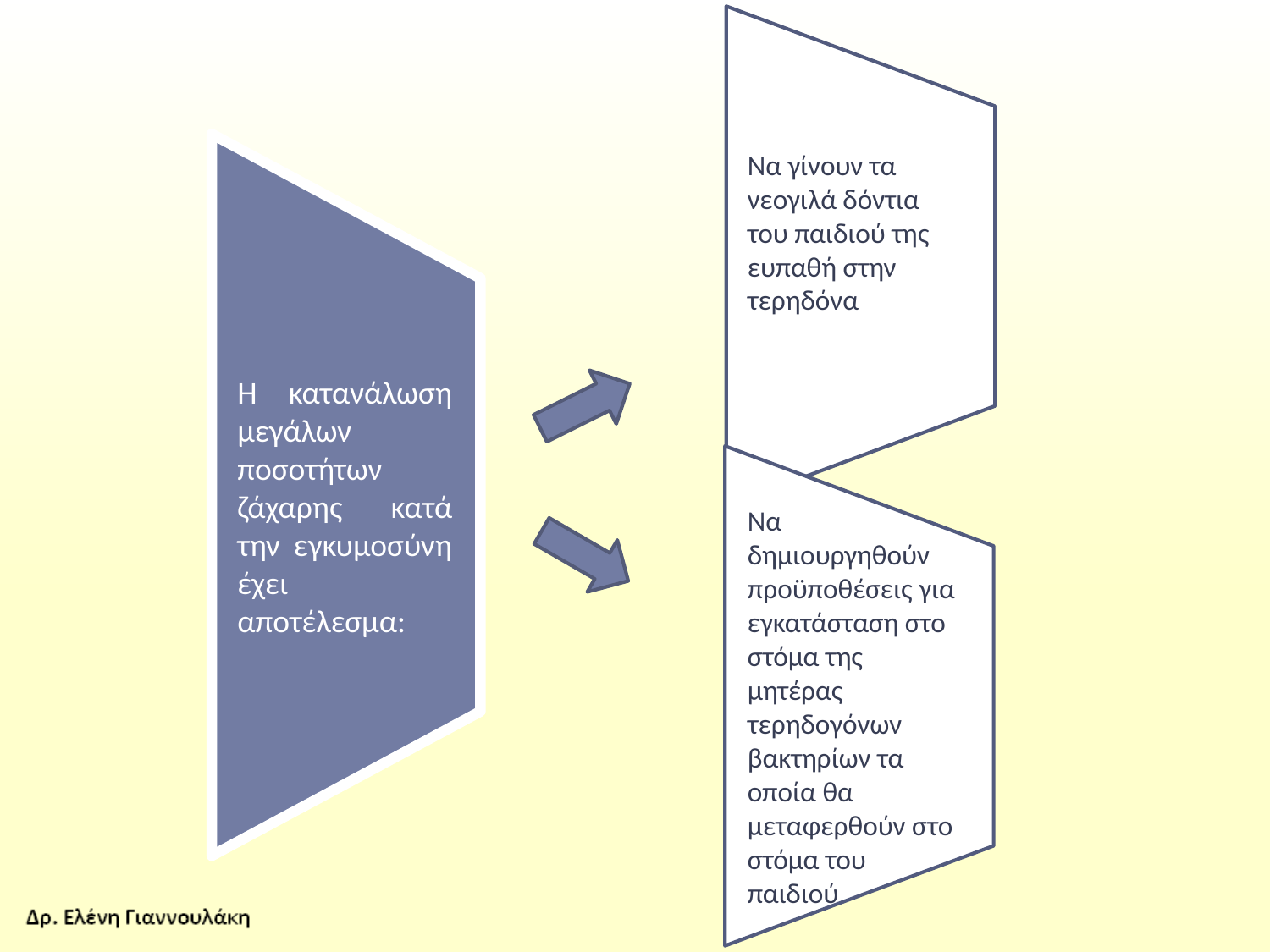

Να γίνουν τα νεογιλά δόντια του παιδιού της ευπαθή στην τερηδόνα
Η κατανάλωση μεγάλων ποσοτήτων ζάχαρης κατά την εγκυμοσύνη έχει αποτέλεσμα:

Να δημιουργηθούν προϋποθέσεις για εγκατάσταση στο στόμα της μητέρας τερηδογόνων βακτηρίων τα οποία θα μεταφερθούν στο στόμα του παιδιού